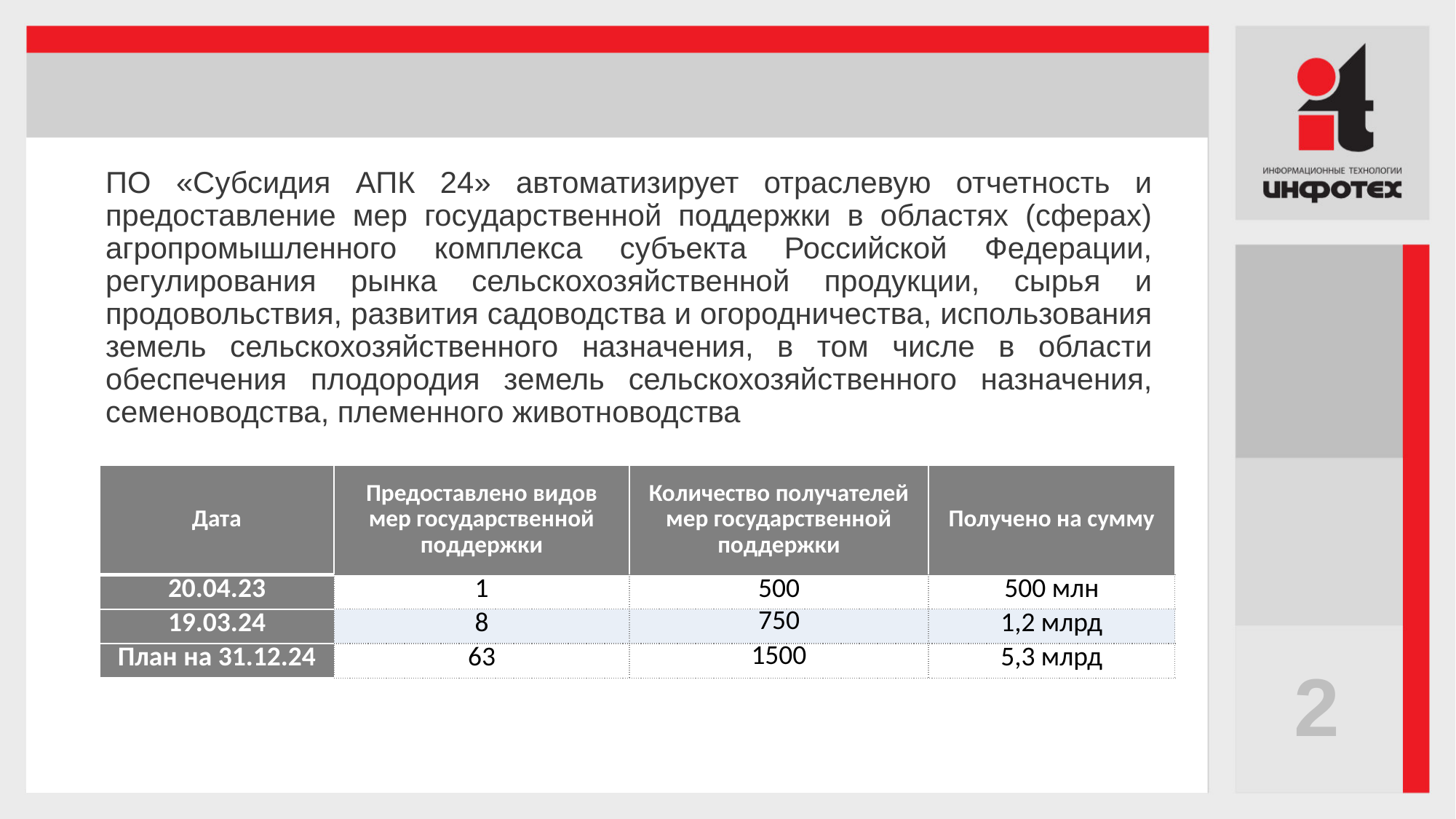

ПО «Субсидия АПК 24» автоматизирует отраслевую отчетность и предоставление мер государственной поддержки в областях (сферах) агропромышленного комплекса субъекта Российской Федерации, регулирования рынка сельскохозяйственной продукции, сырья и продовольствия, развития садоводства и огородничества, использования земель сельскохозяйственного назначения, в том числе в области обеспечения плодородия земель сельскохозяйственного назначения, семеноводства, племенного животноводства
| Дата | Предоставлено видов мер государственной поддержки | Количество получателей мер государственной поддержки | Получено на сумму |
| --- | --- | --- | --- |
| 20.04.23 | 1 | 500 | 500 млн |
| 19.03.24 | 8 | 750 | 1,2 млрд |
| План на 31.12.24 | 63 | 1500 | 5,3 млрд |
2